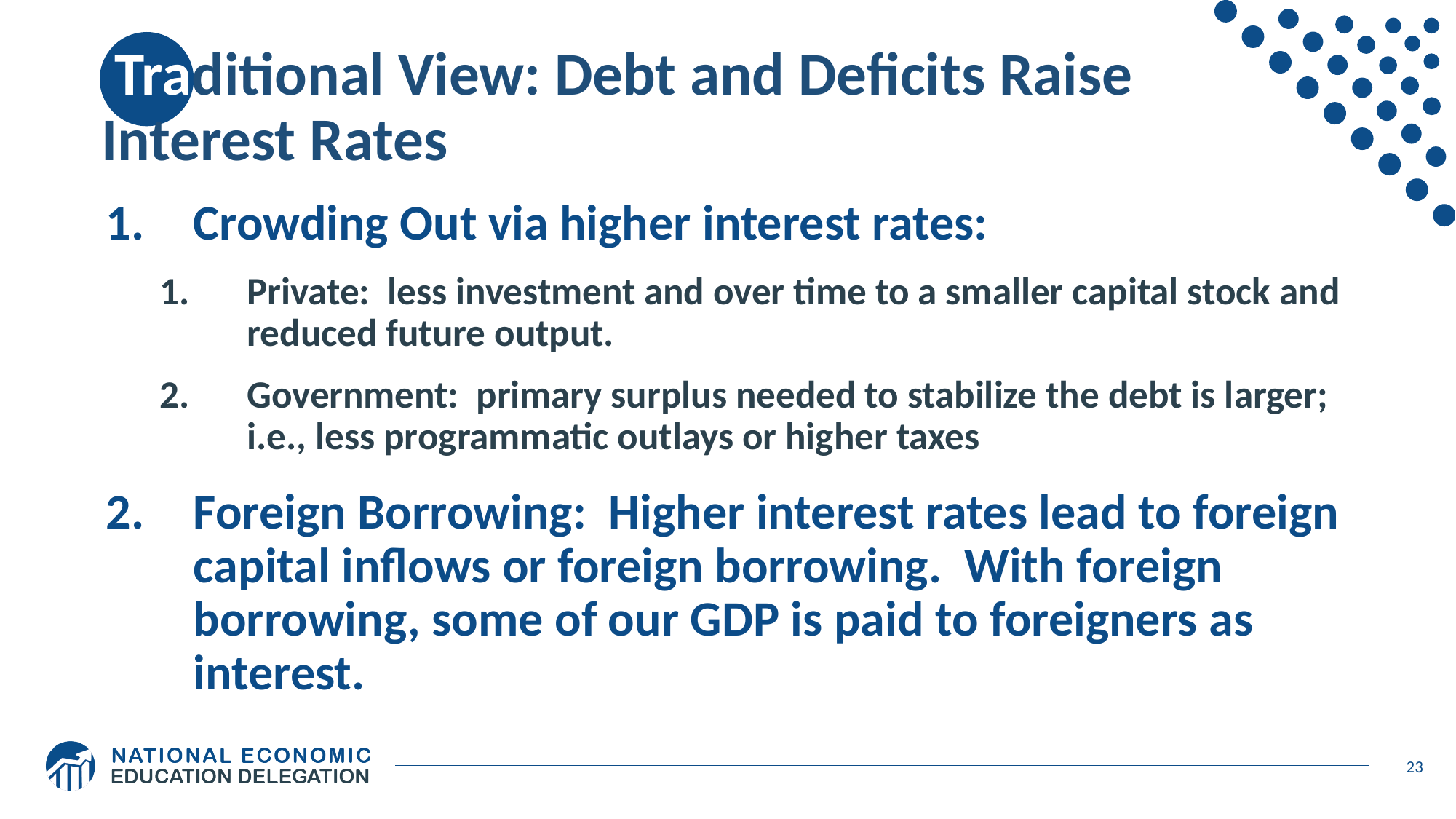

# Traditional View: Debt and Deficits Raise Interest Rates
Crowding Out via higher interest rates:
Private:  less investment and over time to a smaller capital stock and reduced future output.
Government:  primary surplus needed to stabilize the debt is larger; i.e., less programmatic outlays or higher taxes
Foreign Borrowing:  Higher interest rates lead to foreign capital inflows or foreign borrowing.  With foreign borrowing, some of our GDP is paid to foreigners as interest.

23